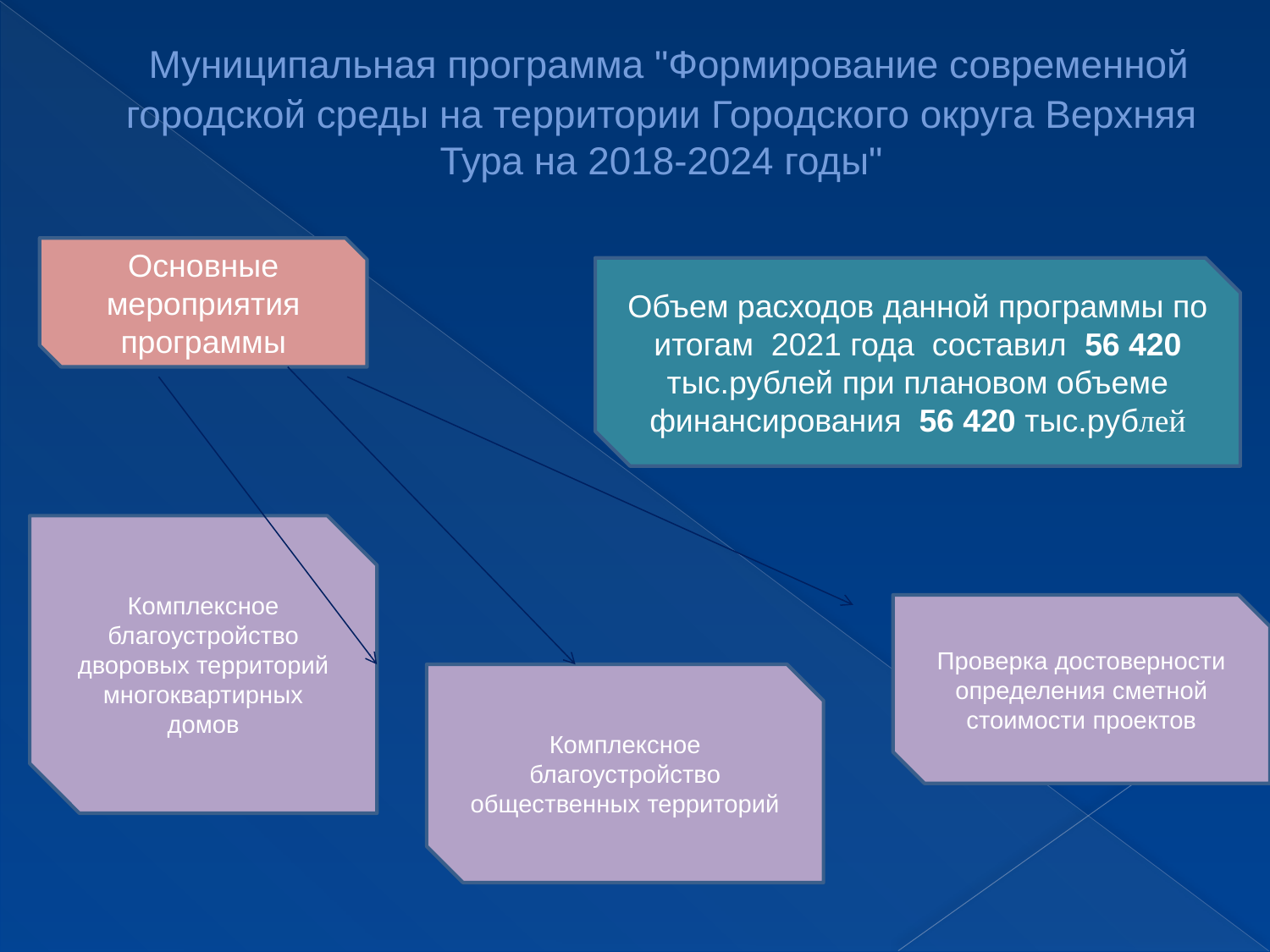

# Муниципальная программа "Формирование современной городской среды на территории Городского округа Верхняя Тура на 2018-2024 годы"
Основные мероприятия программы
Объем расходов данной программы по итогам  2021 года  составил  56 420 тыс.рублей при плановом объеме финансирования  56 420 тыс.рублей
Комплексное благоустройство дворовых территорий многоквартирных домов
Проверка достоверности определения сметной стоимости проектов
Комплексное благоустройство общественных территорий